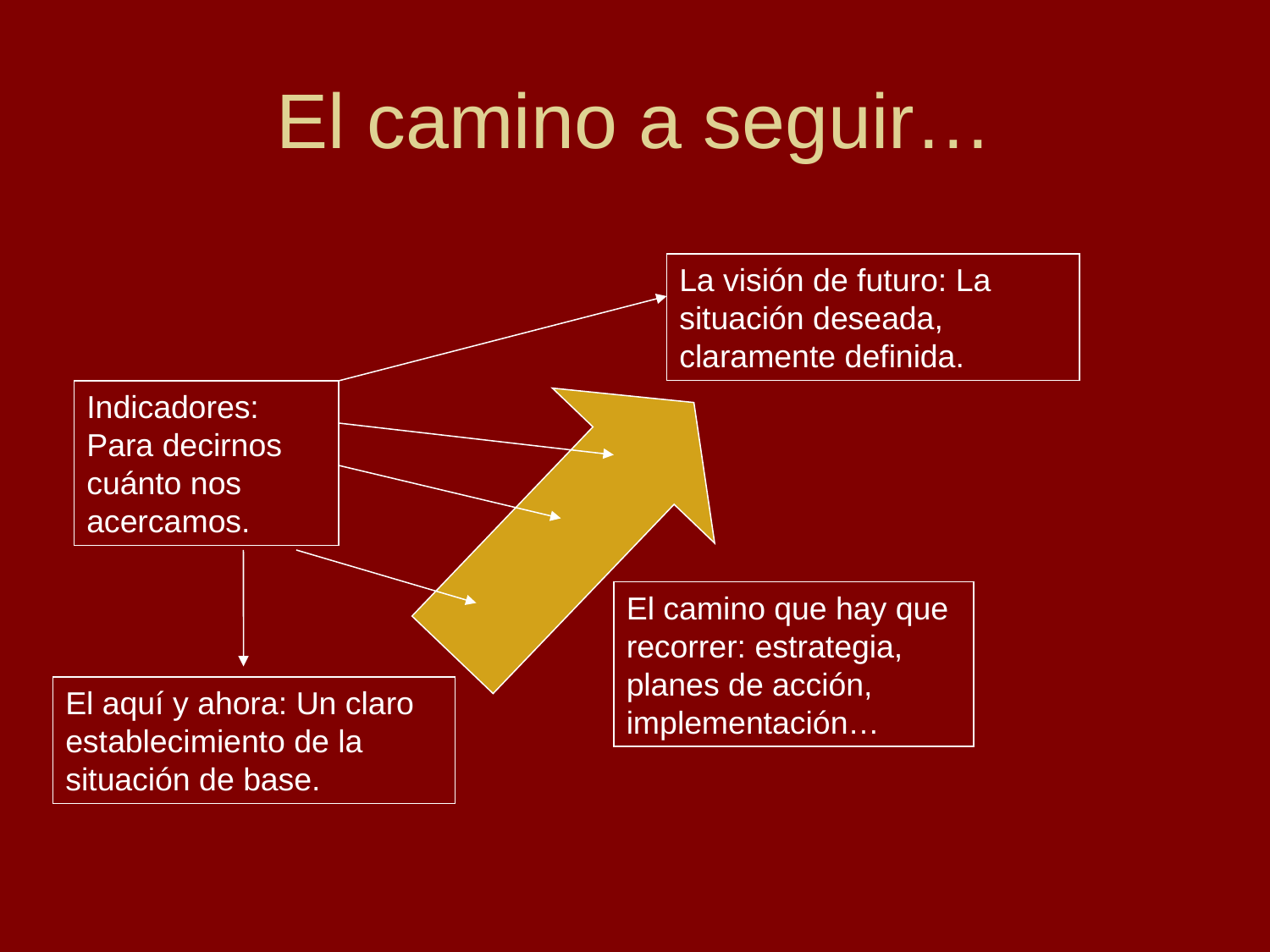

# El camino a seguir…
La visión de futuro: La situación deseada, claramente definida.

Indicadores: Para decirnos cuánto nos acercamos.

El camino que hay que recorrer: estrategia, planes de acción, implementación…
El aquí y ahora: Un claro establecimiento de la situación de base.